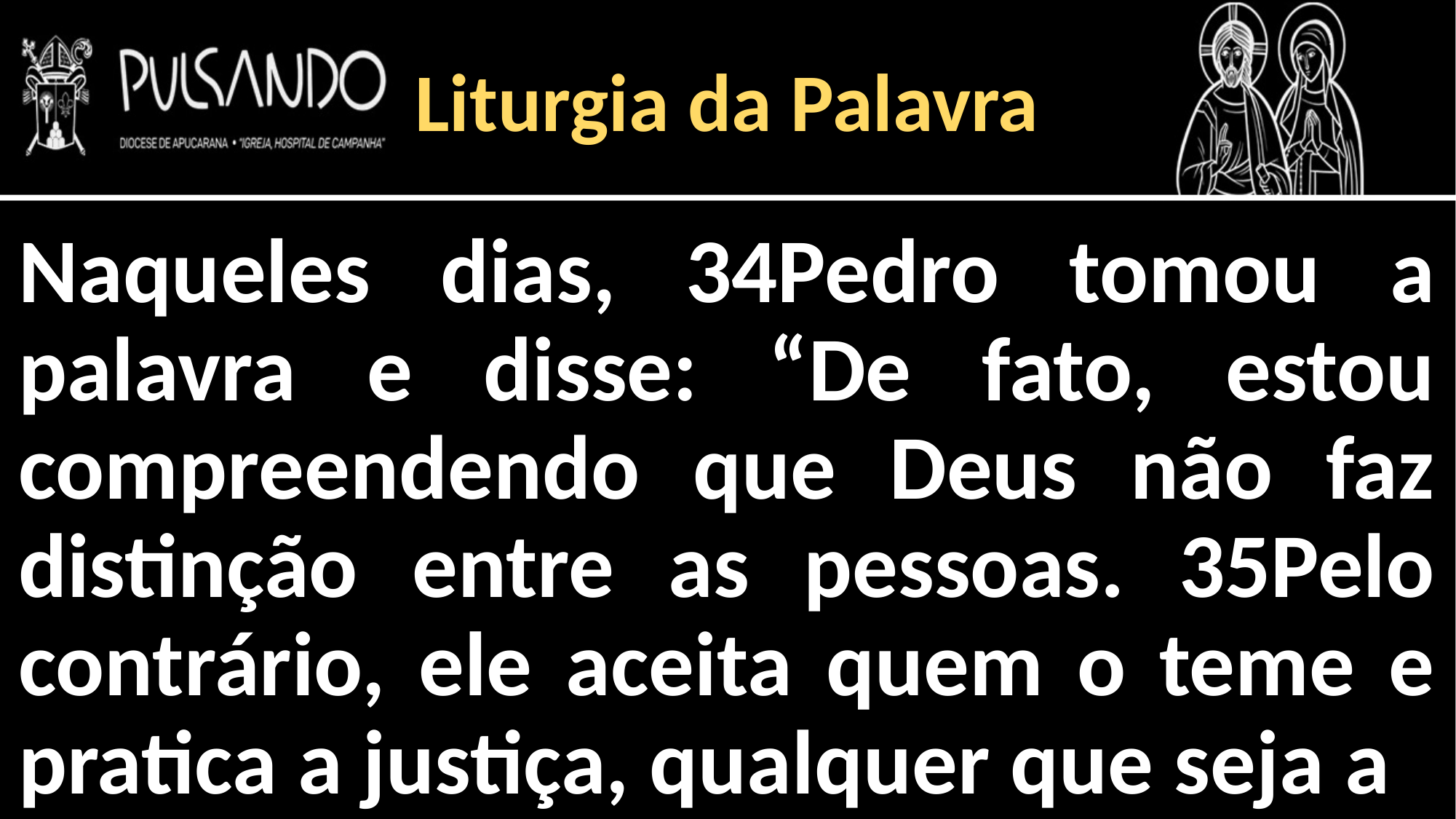

Liturgia da Palavra
Naqueles dias, 34Pedro tomou a palavra e disse: “De fato, estou compreendendo que Deus não faz distinção entre as pessoas. 35Pelo contrário, ele aceita quem o teme e pratica a justiça, qualquer que seja a